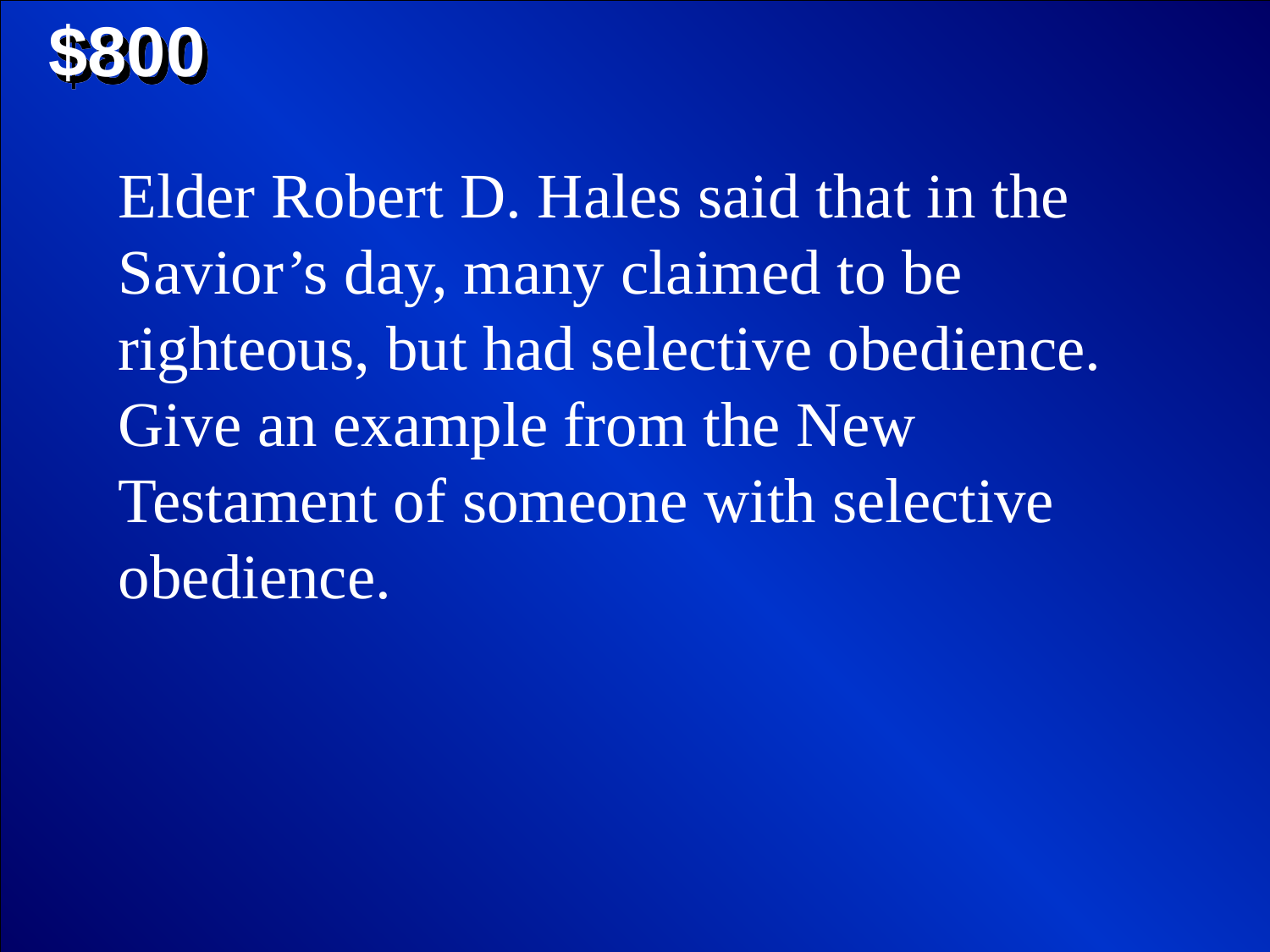

$800
Elder Robert D. Hales said that in the Savior’s day, many claimed to be righteous, but had selective obedience. Give an example from the New Testament of someone with selective obedience.